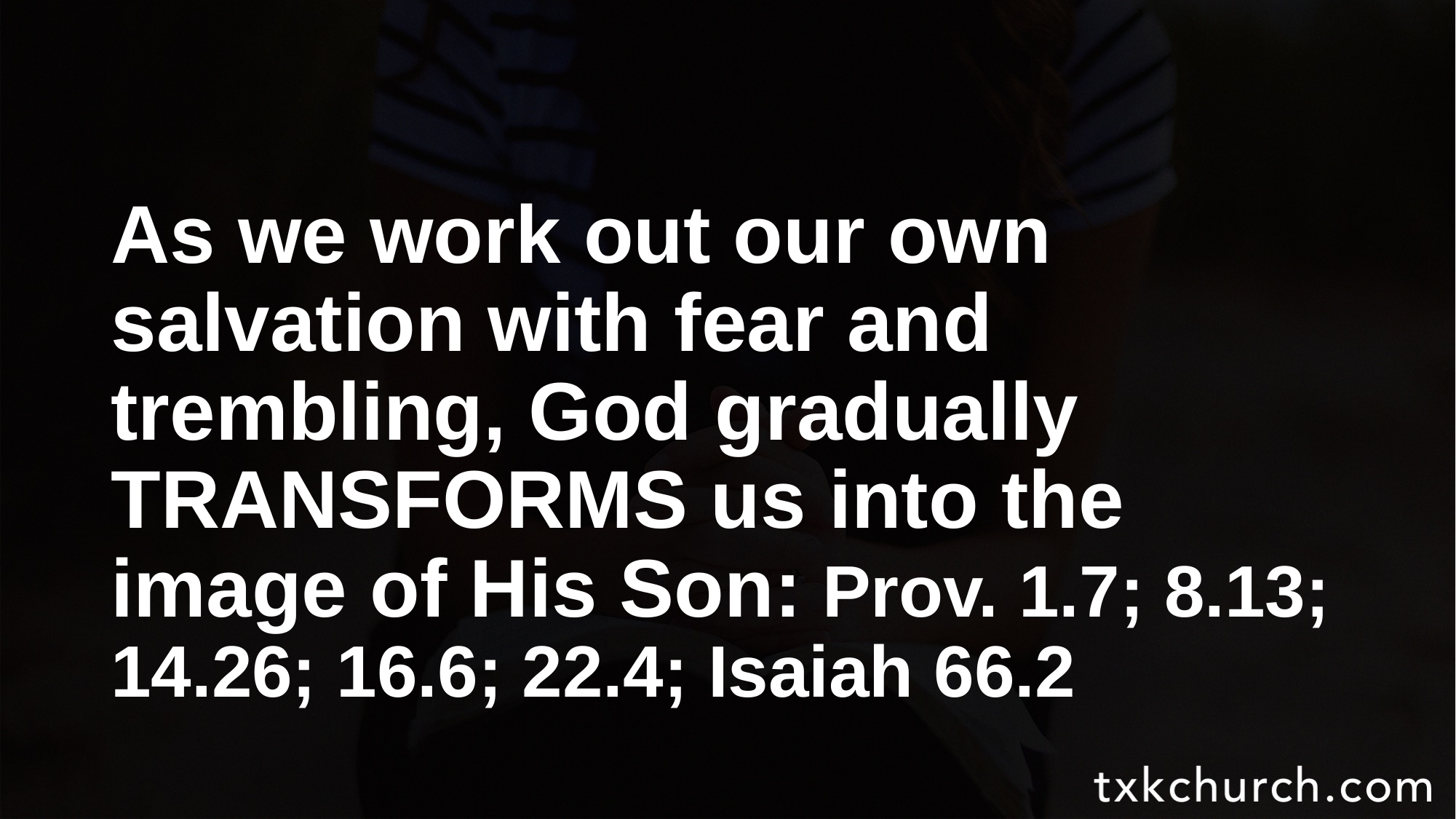

As we work out our own salvation with fear and trembling, God gradually TRANSFORMS us into the image of His Son: Prov. 1.7; 8.13; 14.26; 16.6; 22.4; Isaiah 66.2